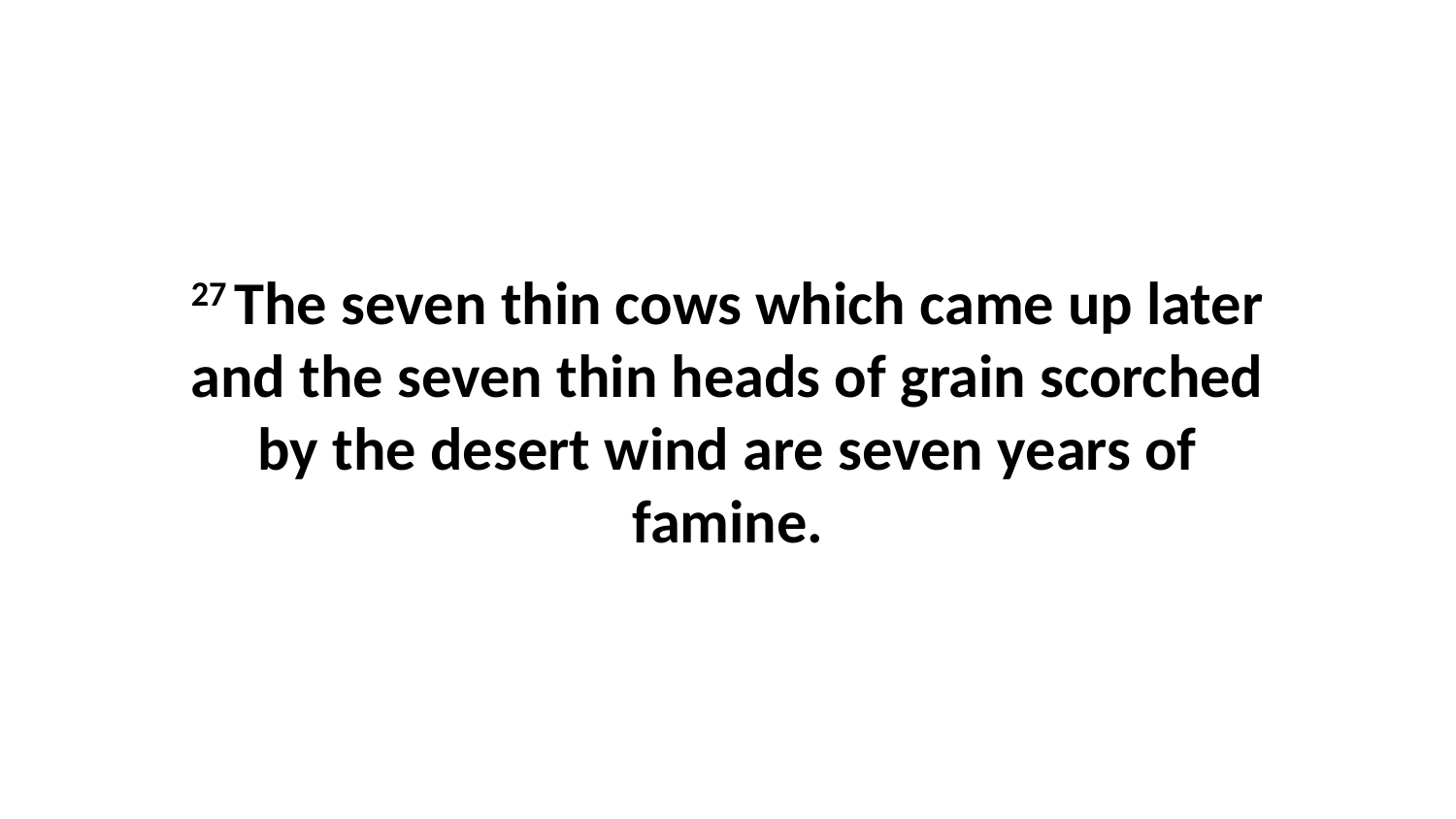

27 The seven thin cows which came up later and the seven thin heads of grain scorched by the desert wind are seven years of famine.